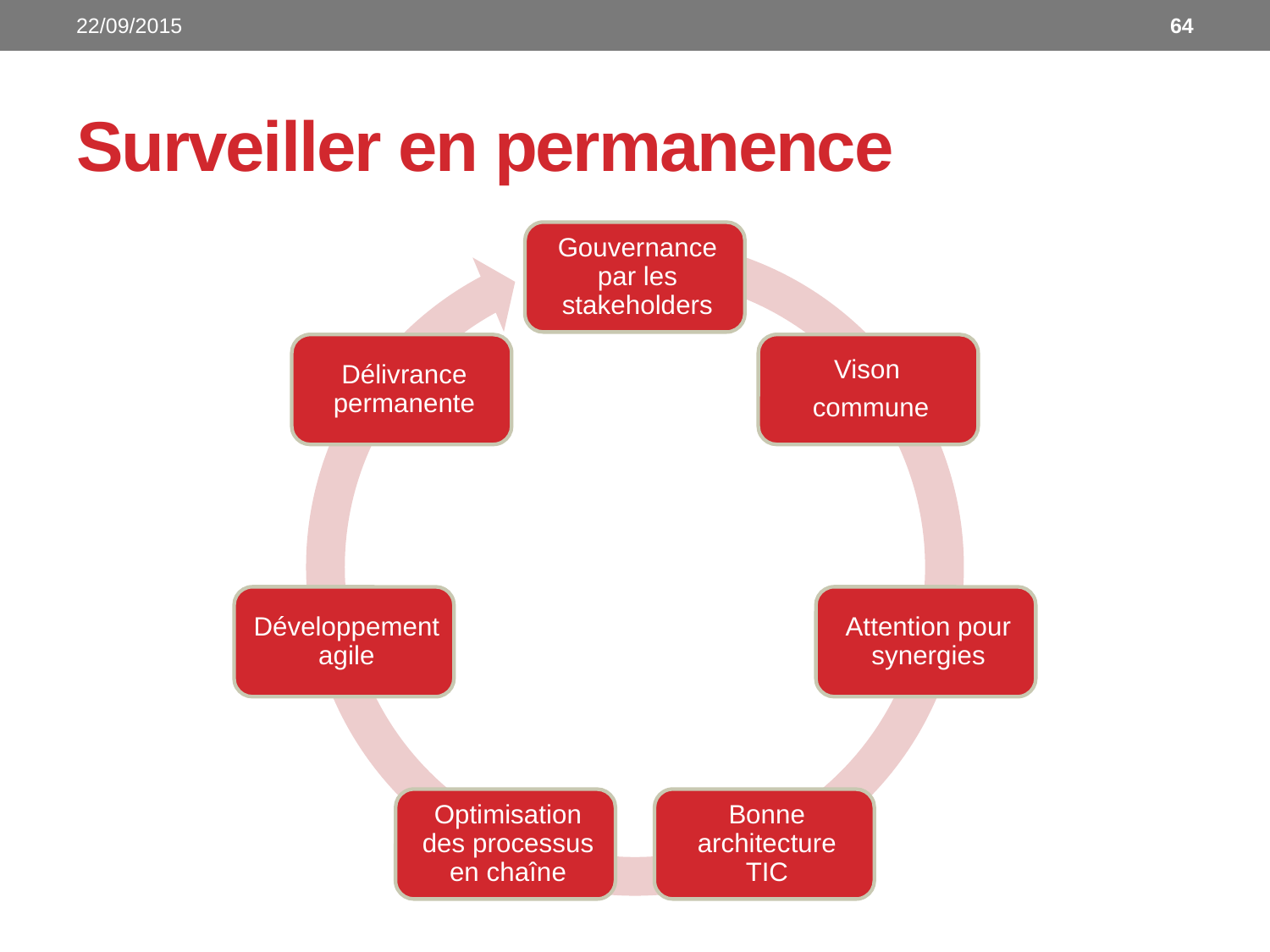

22/09/2015
64
# Surveiller en permanence
Gouvernance par les stakeholders
Vison
commune
Attention pour synergies
Bonne architecture TIC
Optimisation des processus en chaîne
Développement agile
Délivrance permanente